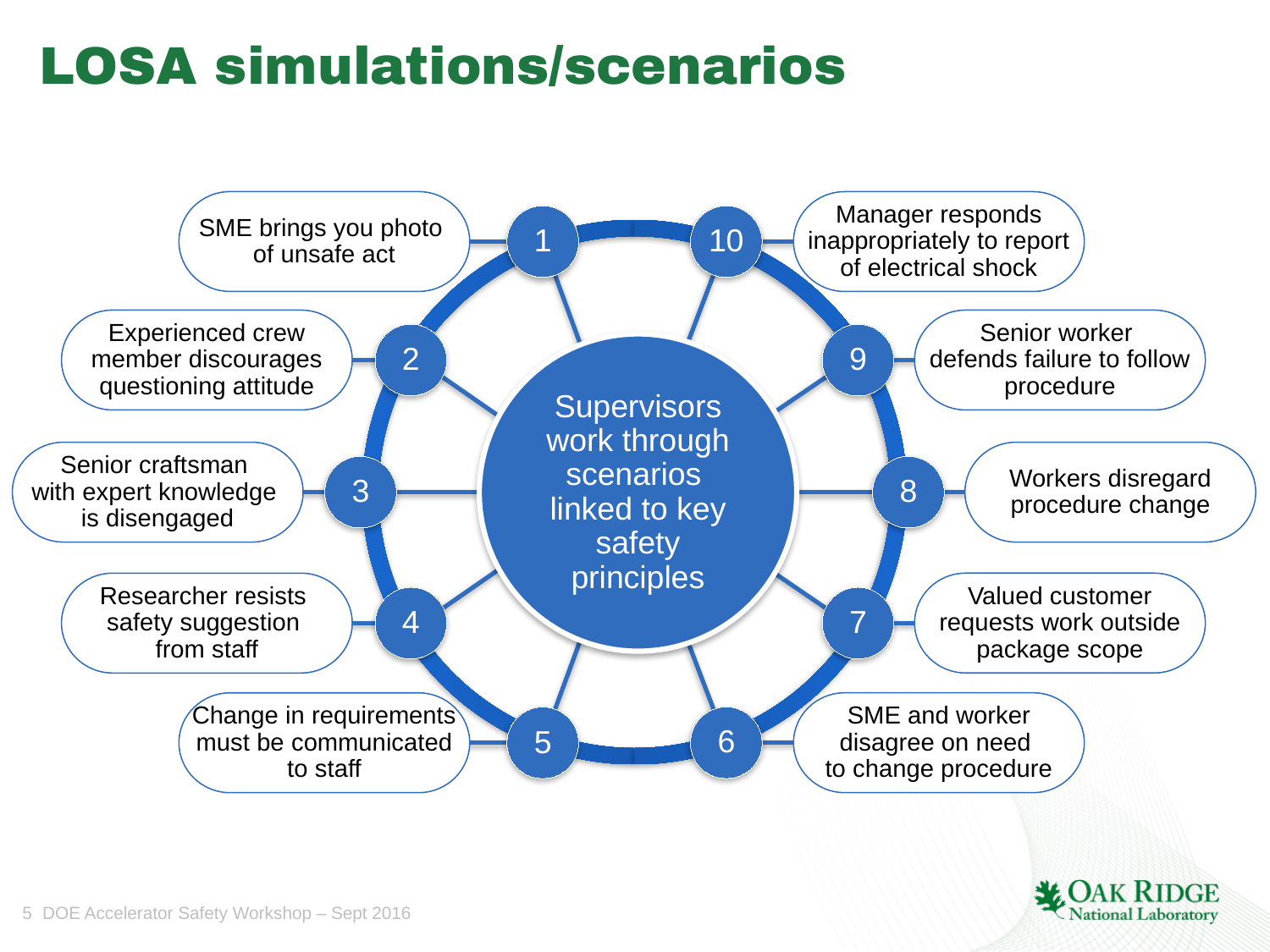

# LOSA simulations/scenarios
SME brings you photo
of unsafe act
Manager responds inappropriately to report of electrical shock
1
10

Experienced crew member discourages questioning attitude
Senior worker
defends failure to follow procedure
2
9
Supervisors work through
scenarios
linked to key safety principles

Senior craftsman
with expert knowledge
is disengaged
Workers disregard procedure change
3
8

Valued customer requests work outside package scope
Researcher resists
safety suggestion
from staff
7
4

SME and worker disagree on need
to change procedure
Change in requirements must be communicated to staff
6
5